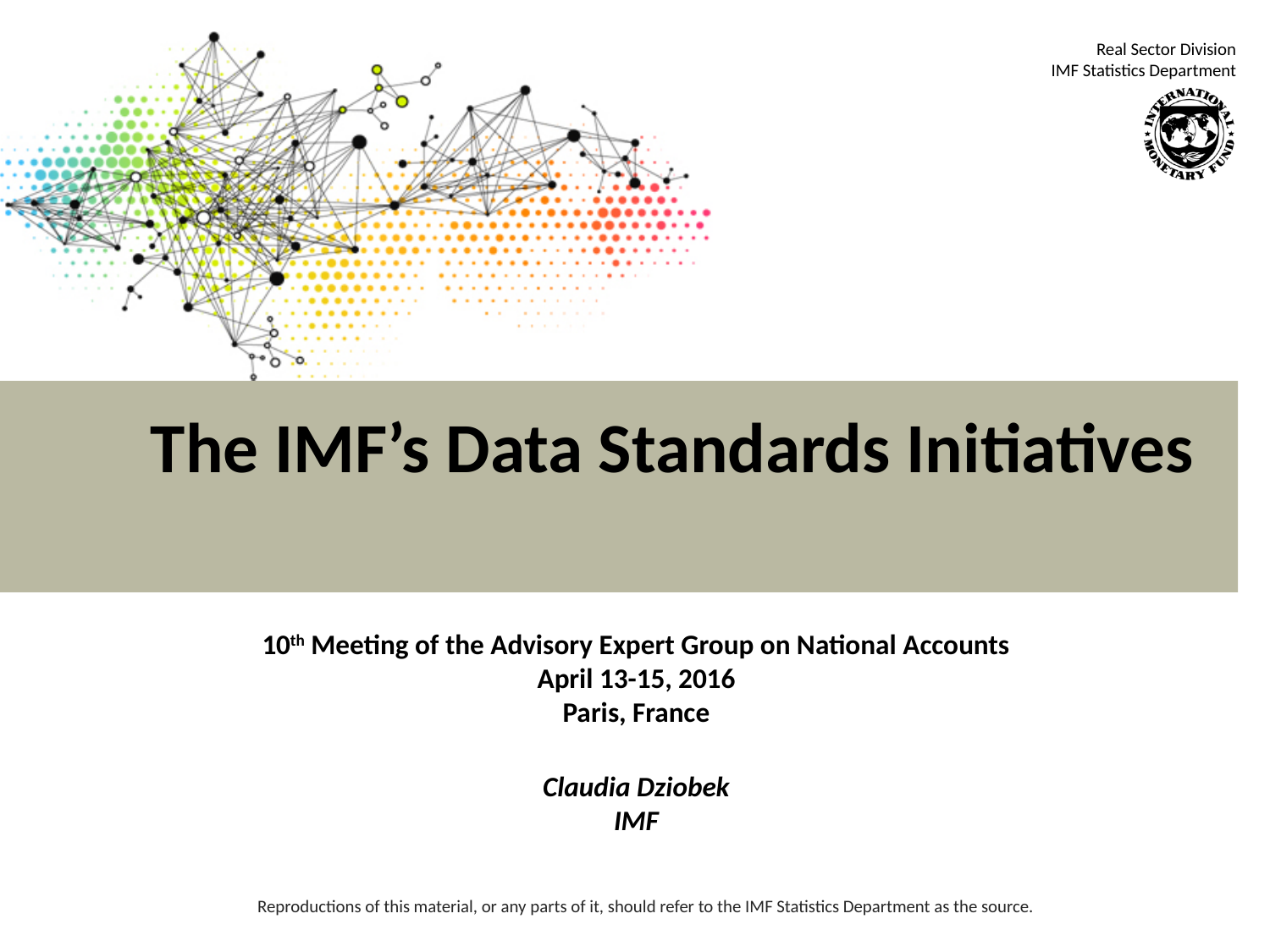

# The IMF’s Data Standards Initiatives
10th Meeting of the Advisory Expert Group on National Accounts
April 13-15, 2016
Paris, France

Claudia Dziobek
IMF